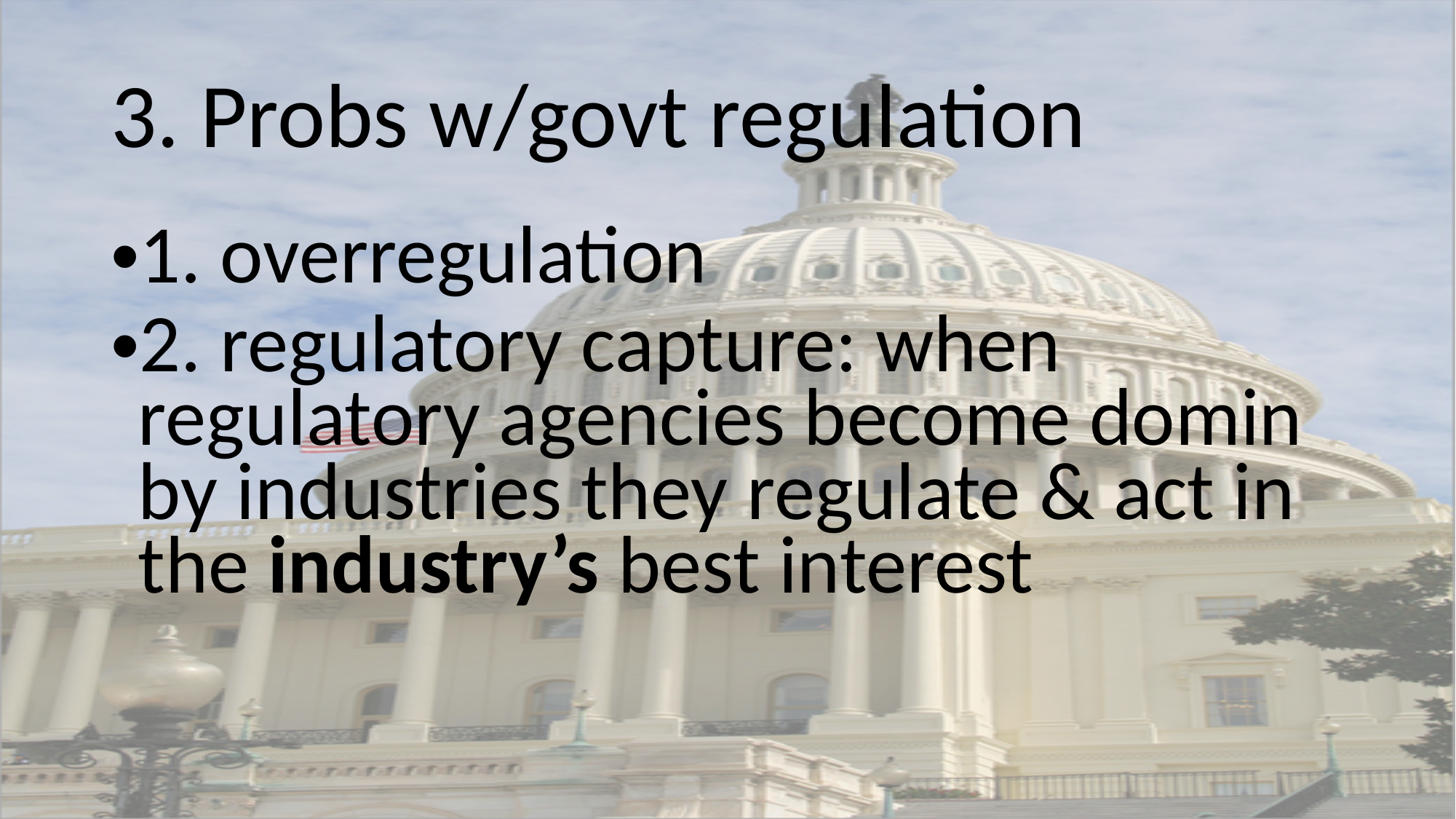

# 3. Probs w/govt regulation
1. overregulation
2. regulatory capture: when regulatory agencies become domin by industries they regulate & act in the industry’s best interest